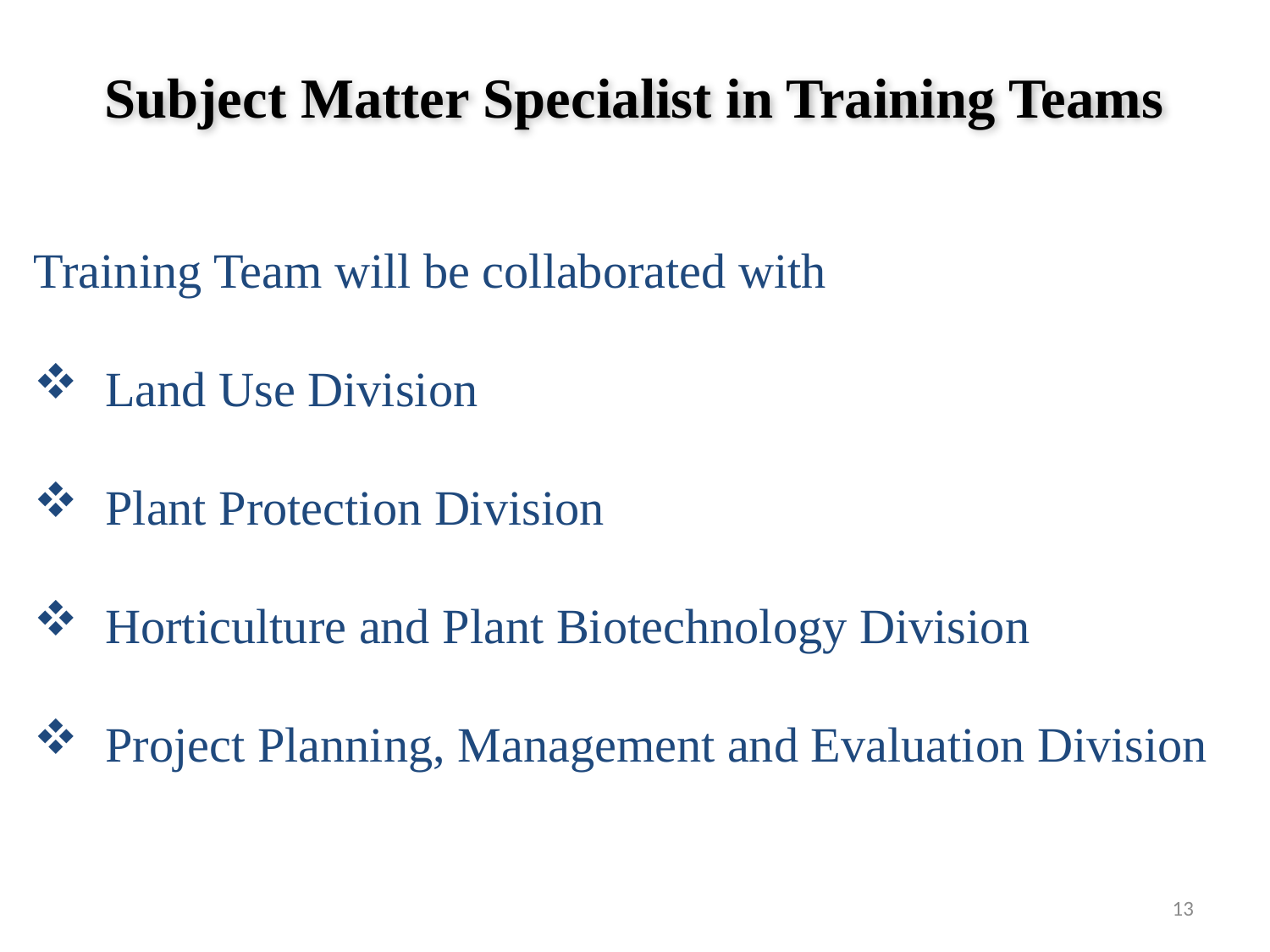

Subject Matter Specialist in Training Teams
Training Team will be collaborated with

Land Use Division

Plant Protection Division

Horticulture and Plant Biotechnology Division

Project Planning, Management and Evaluation Division

13